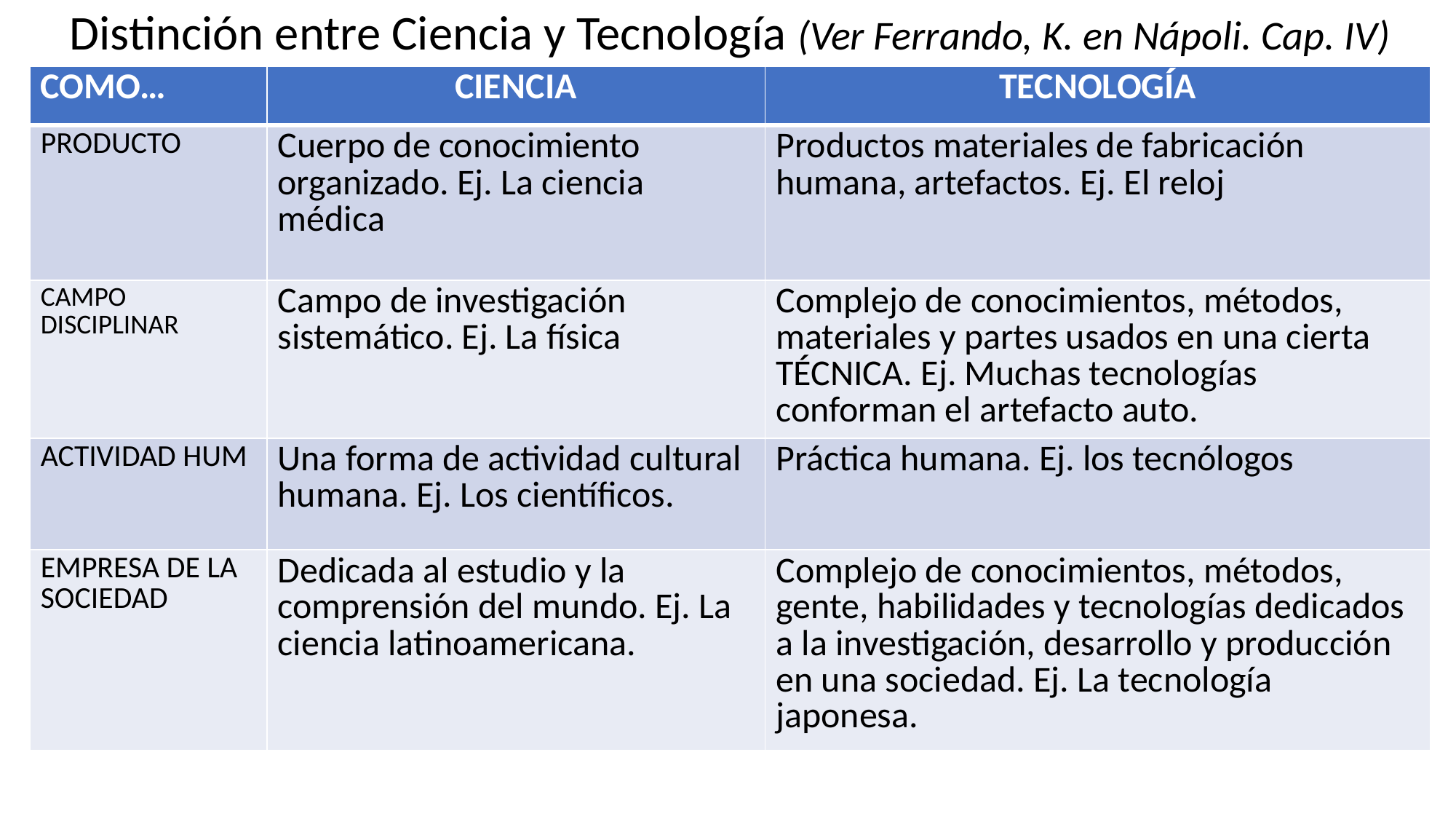

# Distinción entre Ciencia y Tecnología (Ver Ferrando, K. en Nápoli. Cap. IV)
| COMO… | CIENCIA | TECNOLOGÍA |
| --- | --- | --- |
| PRODUCTO | Cuerpo de conocimiento organizado. Ej. La ciencia médica | Productos materiales de fabricación humana, artefactos. Ej. El reloj |
| CAMPO DISCIPLINAR | Campo de investigación sistemático. Ej. La física | Complejo de conocimientos, métodos, materiales y partes usados en una cierta TÉCNICA. Ej. Muchas tecnologías conforman el artefacto auto. |
| ACTIVIDAD HUM | Una forma de actividad cultural humana. Ej. Los científicos. | Práctica humana. Ej. los tecnólogos |
| EMPRESA DE LA SOCIEDAD | Dedicada al estudio y la comprensión del mundo. Ej. La ciencia latinoamericana. | Complejo de conocimientos, métodos, gente, habilidades y tecnologías dedicados a la investigación, desarrollo y producción en una sociedad. Ej. La tecnología japonesa. |